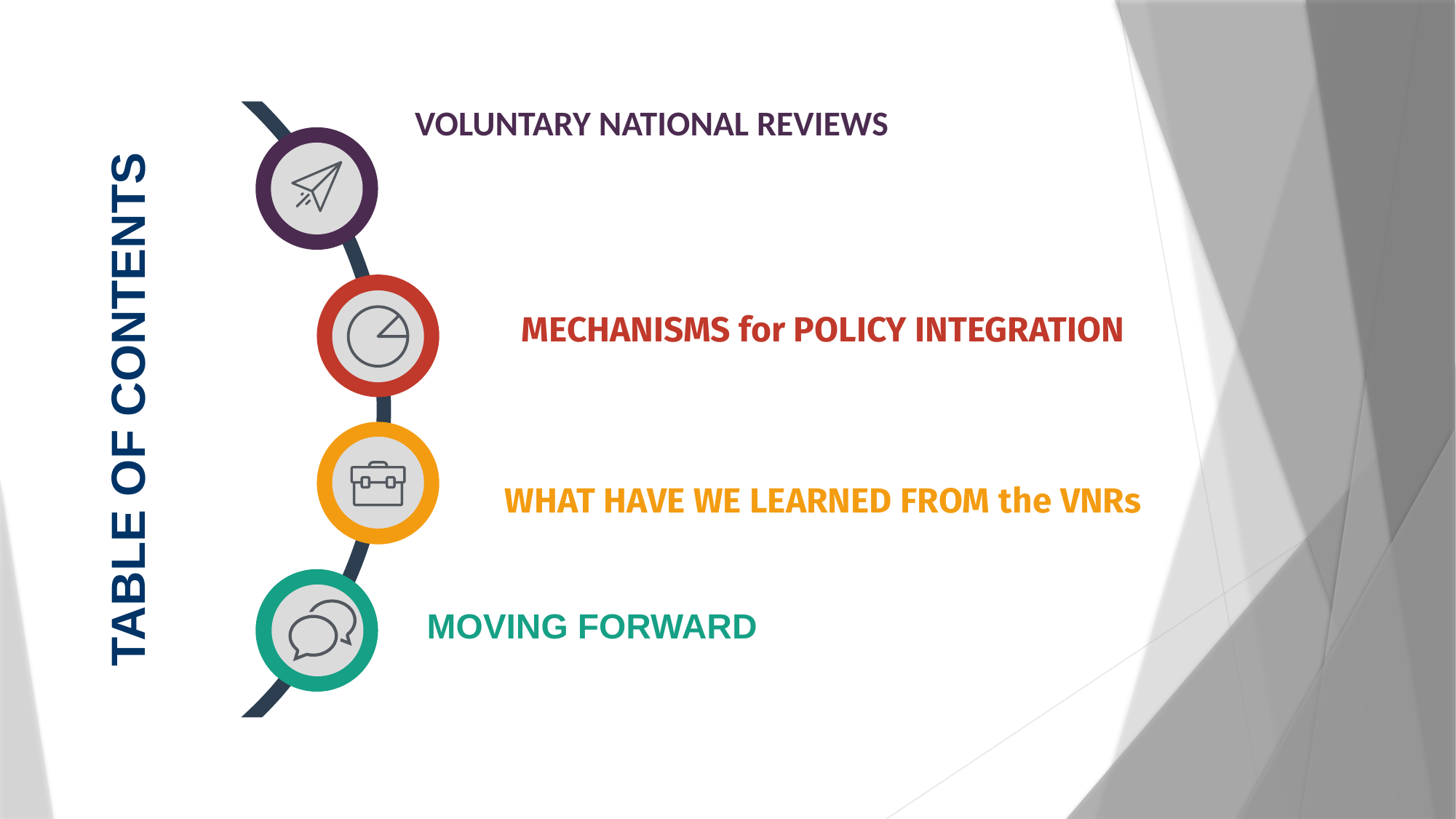

voluntary national reviews

MECHANISMS for POLICY INTEGRATION

Table of Contents

WHAT HAVE WE LEARNED FROM the VNRs

MOVING FORWARD